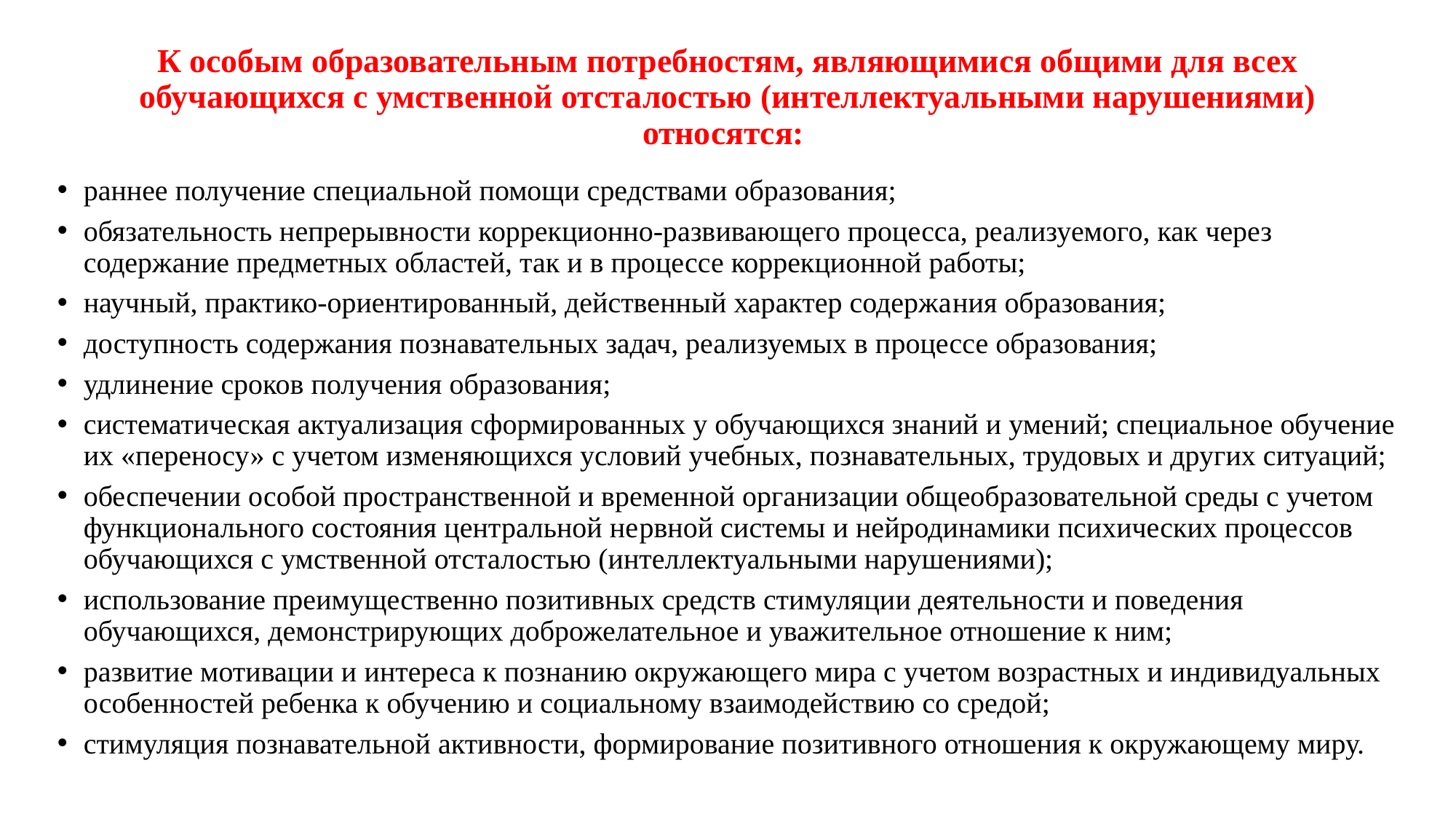

# К особым образовательным потребностям, являющимися общими для всех обучающихся с умственной отсталостью (интеллектуальными нарушениями) относятся:
раннее получение специальной помощи средствами образования;
обязательность непрерывности коррекционно-развивающего процесса, реализуемого, как через содержание предметных областей, так и в процессе коррекционной работы;
научный, практико-ориентированный, действенный характер содержа­ния образования;
доступность содержания познавательных задач, реализуемых в процессе образования;
удлинение сроков получения образования;
систематическая актуализация сформированных у обучающихся знаний и умений; специальное обучение их «переносу» с учетом изменяющихся условий учебных, познавательных, трудовых и других ситуаций;
обеспечении особой пространственной и временной организации общеобразовательной среды с учетом функционального состояния центральной не­рвной системы и нейродинамики психических процессов обучающихся с ум­ственной отсталостью (интеллектуальными нарушениями);
использование преимущественно позитивных средств стимуляции деятельности и поведения обучающихся, демонстрирующих доброжелательное и уважительное отношение к ним;
развитие мотивации и интереса к познанию окружающего мира с учетом возрастных и индивидуальных особенностей ребенка к обучению и социальному взаимодействию со средой;
стимуляция познавательной активности, формирование позитивного отношения к окружающему миру.